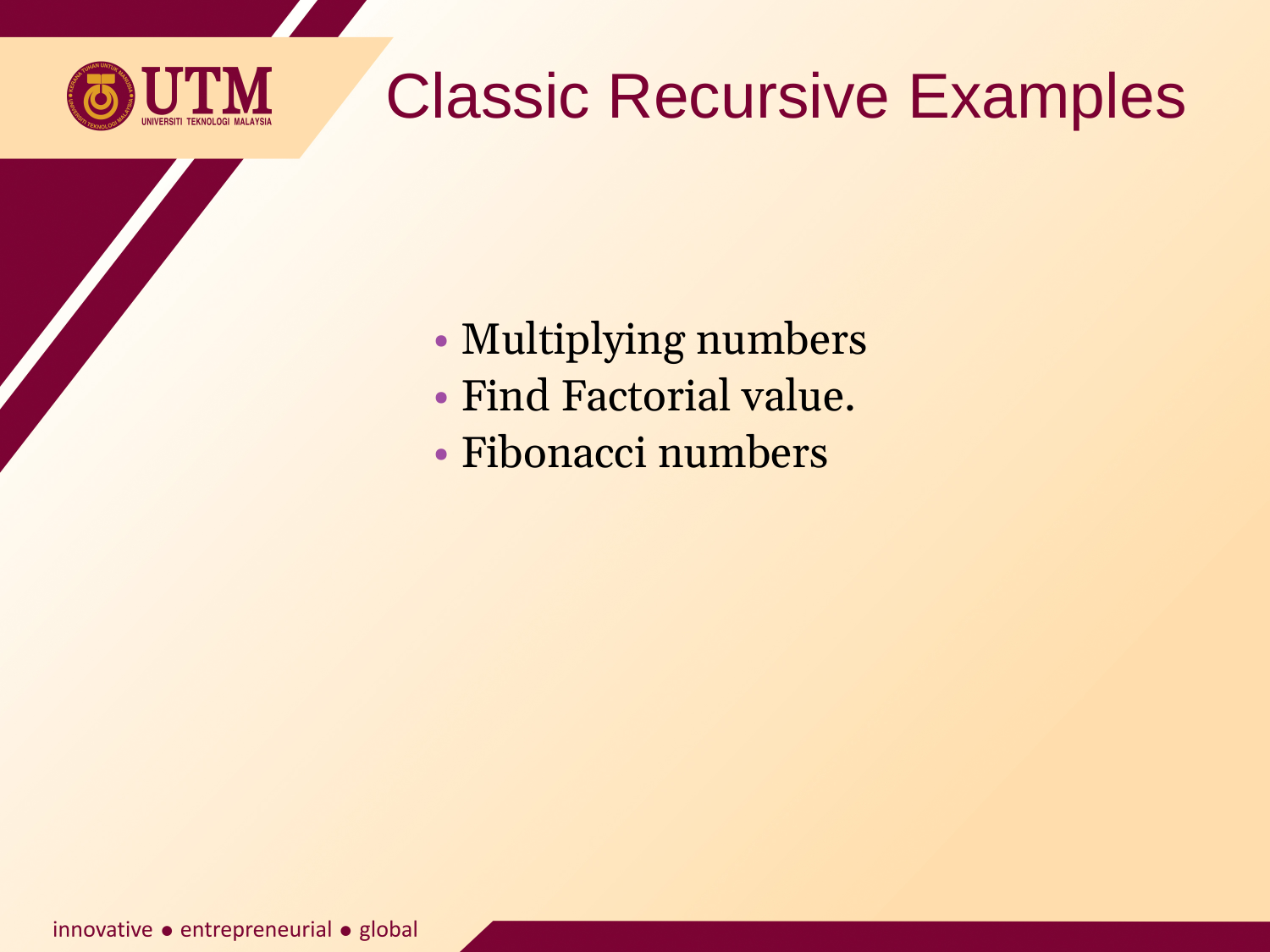

Classic Recursive Examples

• Multiplying numbers
• Find Factorial value.
• Fibonacci numbers